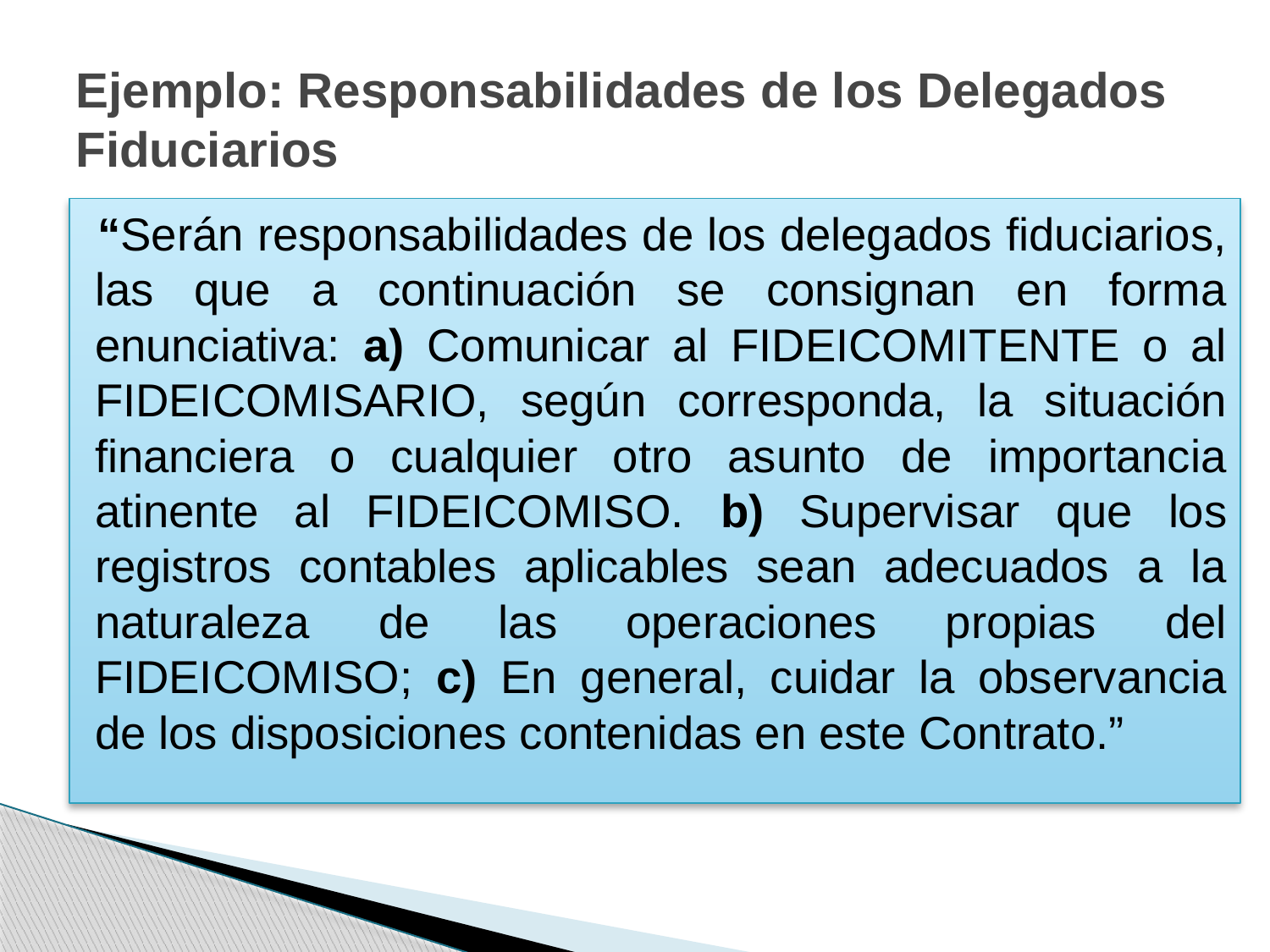

# Ejemplo: Responsabilidades de los Delegados Fiduciarios
“Serán responsabilidades de los delegados fiduciarios, las que a continuación se consignan en forma enunciativa: a) Comunicar al FIDEICOMITENTE o al FIDEICOMISARIO, según corresponda, la situación financiera o cualquier otro asunto de importancia atinente al FIDEICOMISO. b) Supervisar que los registros contables aplicables sean adecuados a la naturaleza de las operaciones propias del FIDEICOMISO; c) En general, cuidar la observancia de los disposiciones contenidas en este Contrato.”